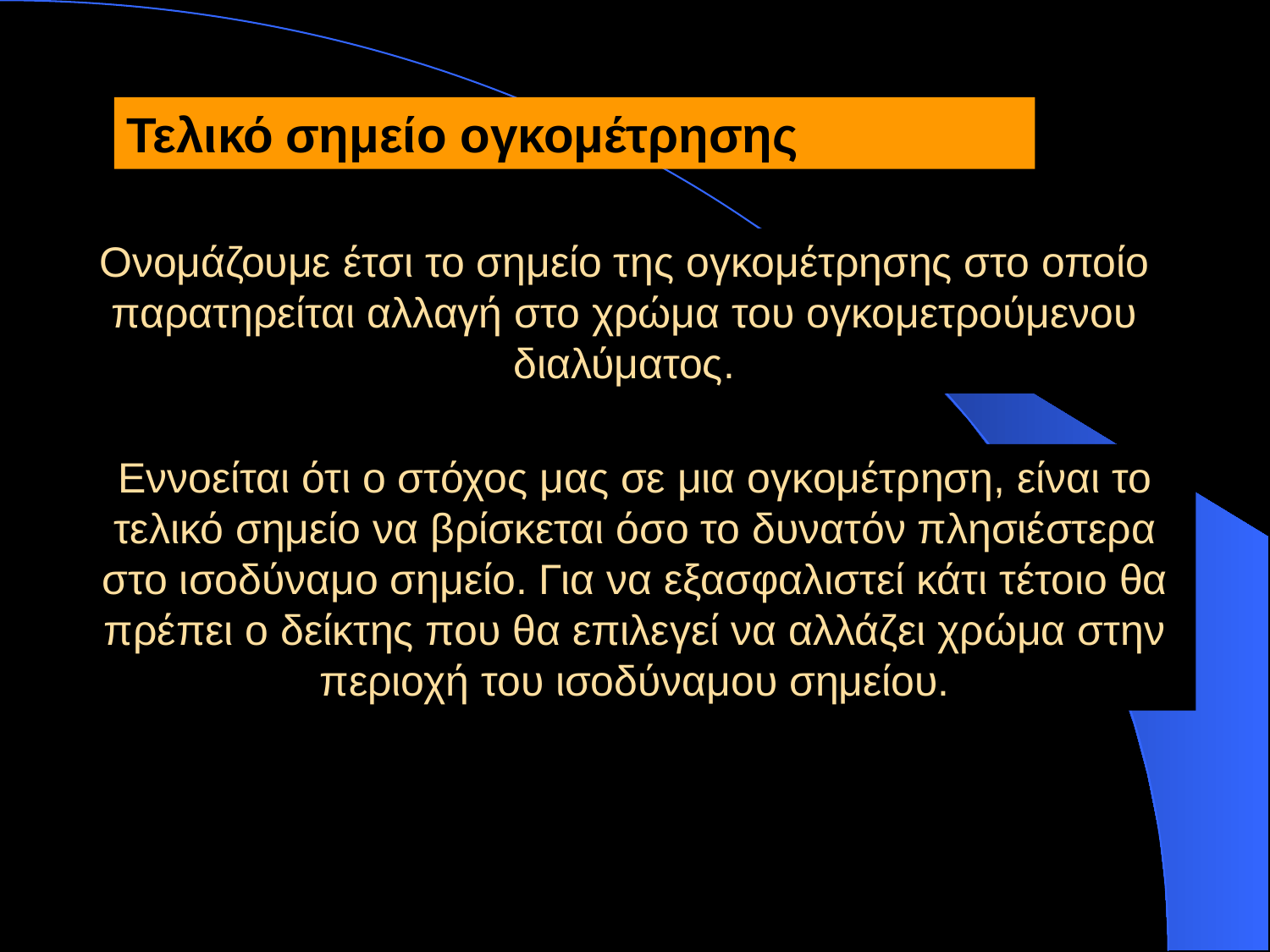

Τελικό σημείο ογκομέτρησης
Ονομάζουμε έτσι το σημείο της ογκομέτρησης στο οποίο παρατηρείται αλλαγή στο χρώμα του ογκομετρούμενου διαλύματος.
Εννοείται ότι ο στόχος μας σε μια ογκομέτρηση, είναι το τελικό σημείο να βρίσκεται όσο το δυνατόν πλησιέστερα στο ισοδύναμο σημείο. Για να εξασφαλιστεί κάτι τέτοιο θα πρέπει ο δείκτης που θα επιλεγεί να αλλάζει χρώμα στην περιοχή του ισοδύναμου σημείου.